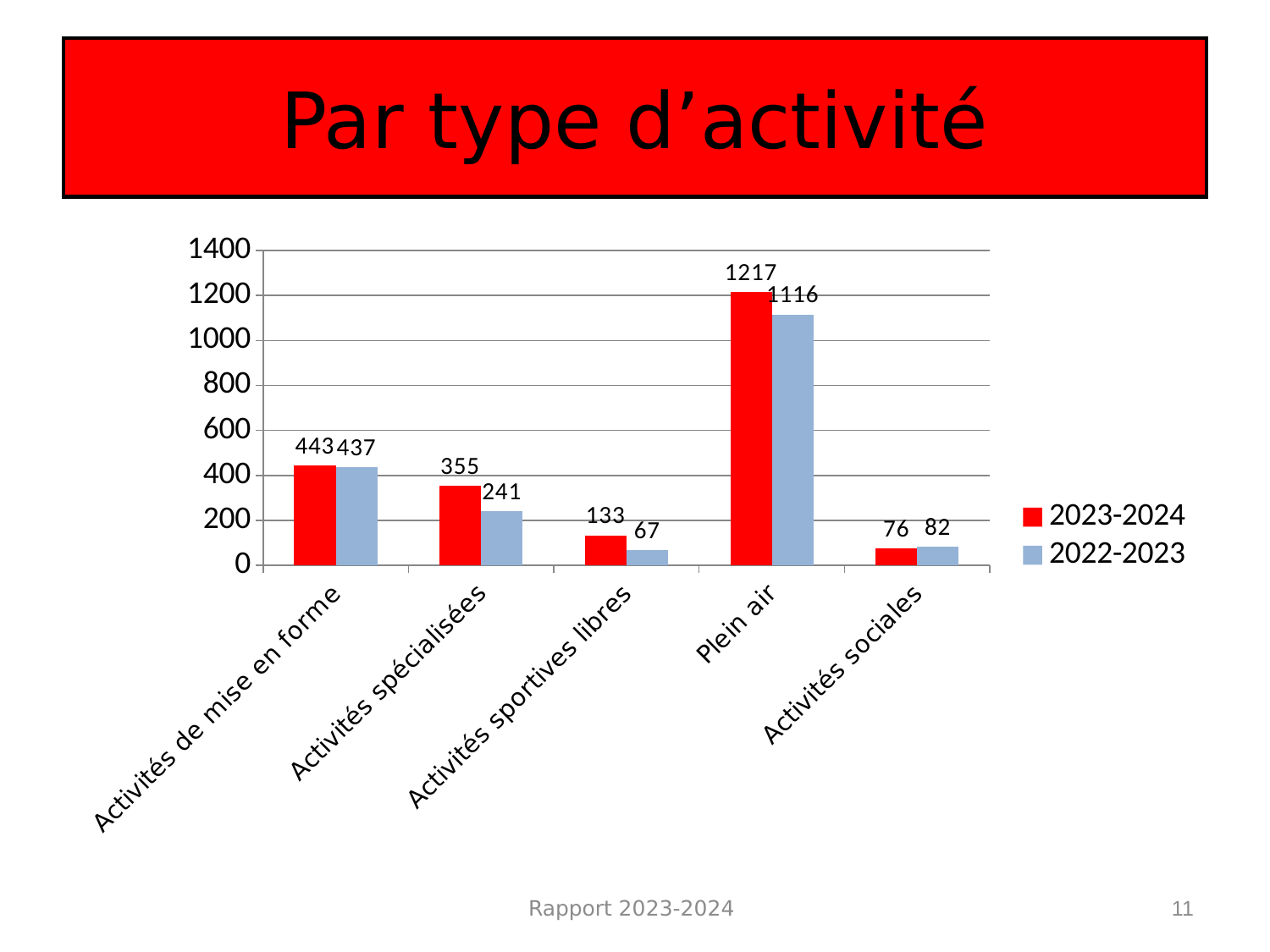

# Par type d’activité

### Chart

| Category | 2023-2024 | 2022-2023 |
|---|---|---|
| Activités de mise en forme | 443.0 | 437.0 |
| Activités spécialisées | 355.0 | 241.0 |
| Activités sportives libres | 133.0 | 67.0 |
| Plein air | 1217.0 | 1116.0 |
| Activités sociales | 76.0 | 82.0 |
Rapport 2023-2024
11